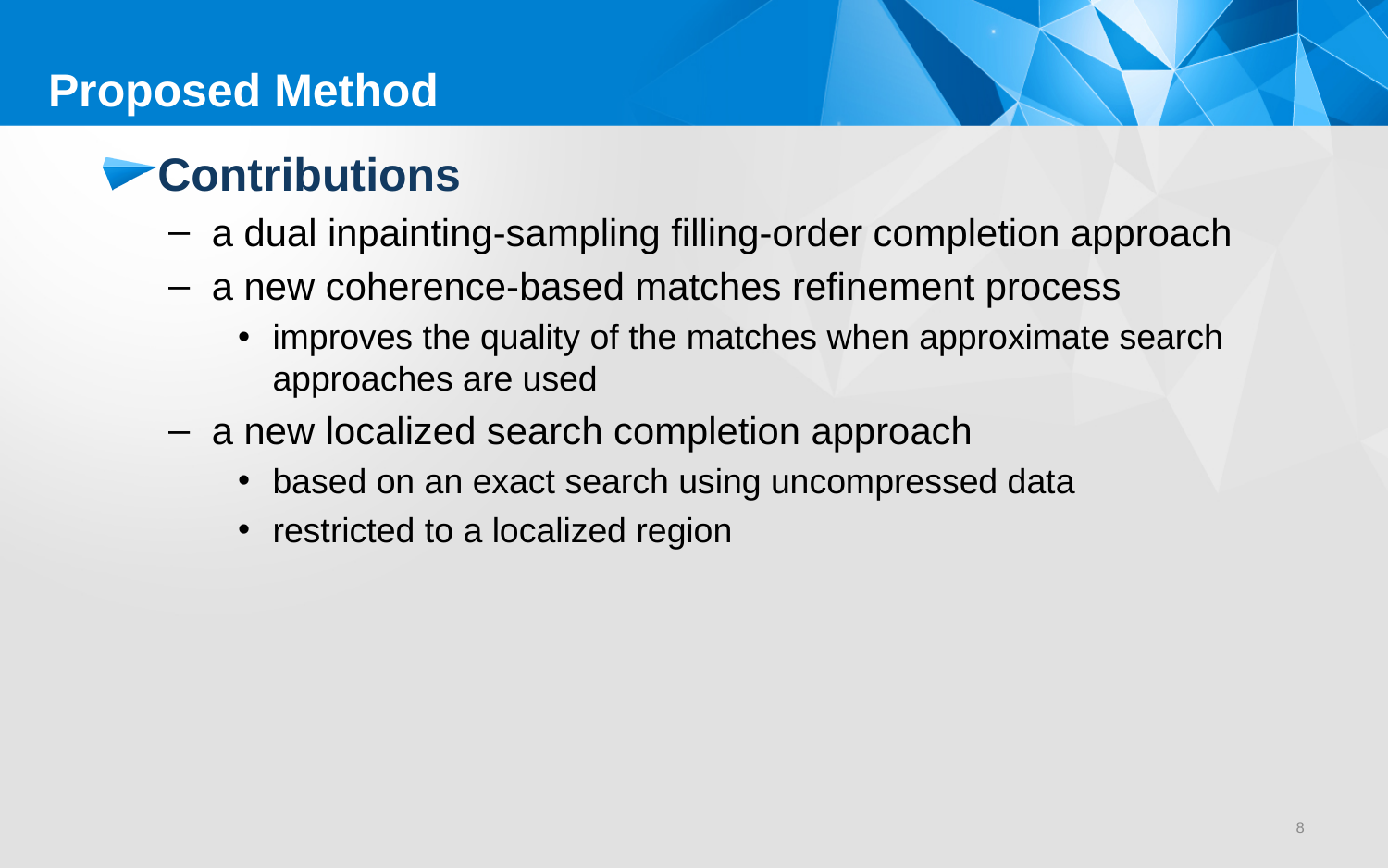

Proposed Method
Contributions
a dual inpainting-sampling ﬁlling-order completion approach
a new coherence-based matches reﬁnement process
improves the quality of the matches when approximate search approaches are used
a new localized search completion approach
based on an exact search using uncompressed data
restricted to a localized region
8